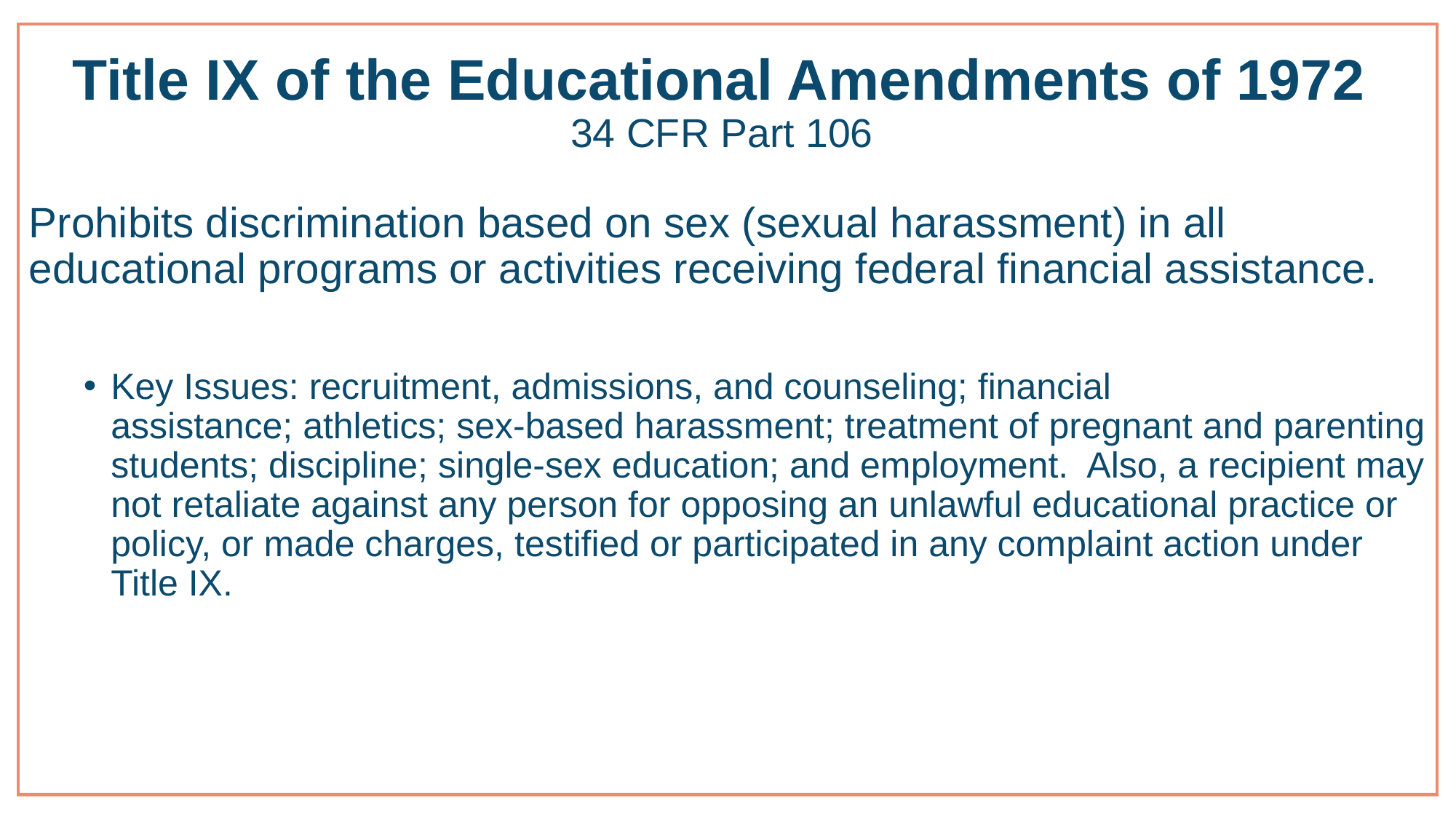

# Title IX of the Educational Amendments of 1972  34 CFR Part 106
Prohibits discrimination based on sex (sexual harassment) in all educational programs or activities receiving federal financial assistance.

Key Issues: recruitment, admissions, and counseling; financial assistance; athletics; sex-based harassment; treatment of pregnant and parenting students; discipline; single-sex education; and employment.  Also, a recipient may not retaliate against any person for opposing an unlawful educational practice or policy, or made charges, testified or participated in any complaint action under Title IX.